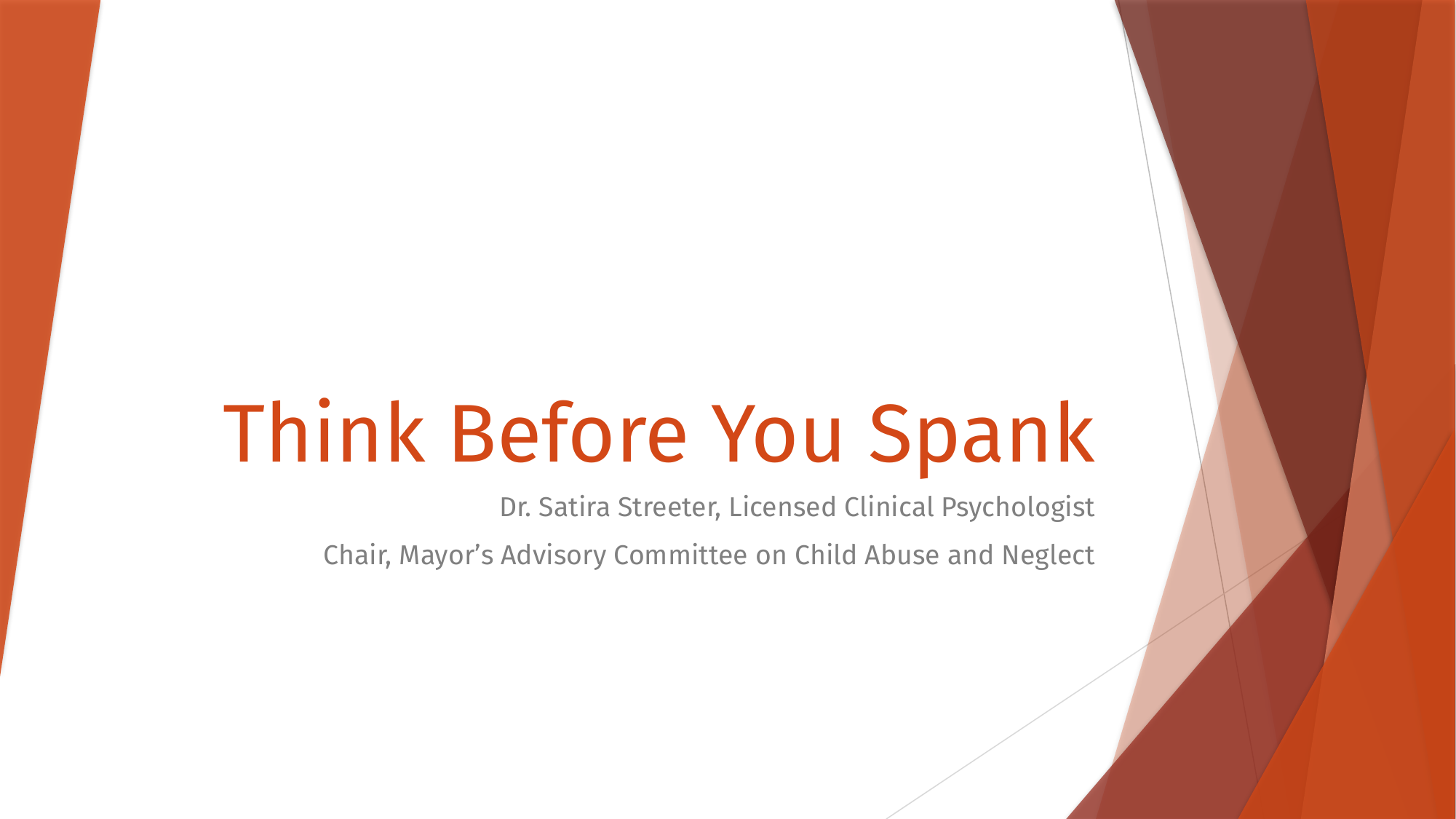

# Think Before You Spank
Dr. Satira Streeter, Licensed Clinical Psychologist
Chair, Mayor’s Advisory Committee on Child Abuse and Neglect